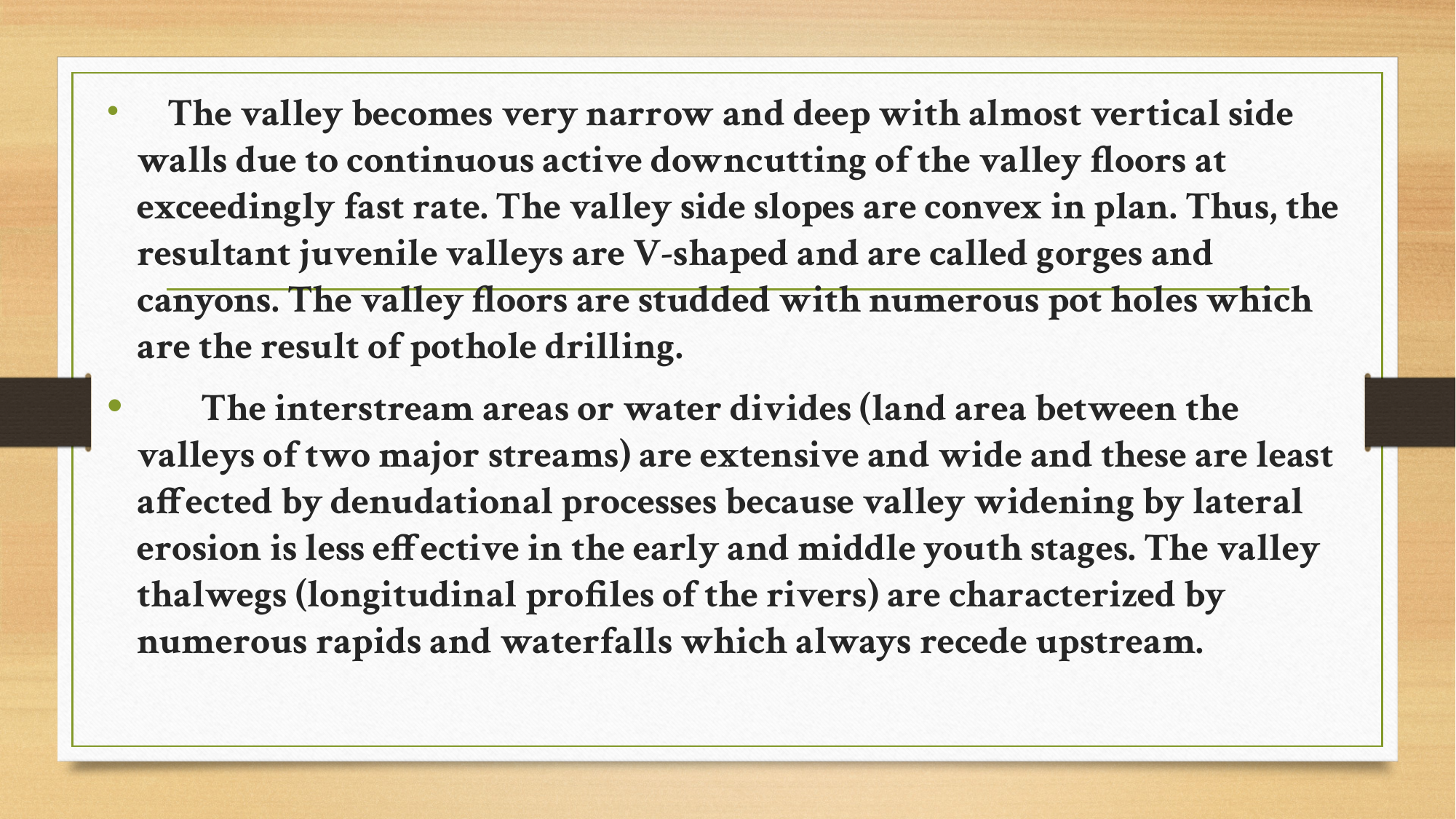

The valley becomes very narrow and deep with almost vertical side walls due to continuous active downcutting of the valley floors at exceedingly fast rate. The valley side slopes are convex in plan. Thus, the resultant juvenile valleys are V-shaped and are called gorges and canyons. The valley floors are stud­ded with numerous pot holes which are the result of pothole drilling.
        The interstream areas or water divides (land area between the valleys of two major streams) are extensive and wide and these are least affected by denudational processes because valley widening by lateral erosion is less effective in the early and middle youth stages. The valley thalwegs (longitudinal pro­files of the rivers) are characterized by numerous rapids and waterfalls which always recede upstream.